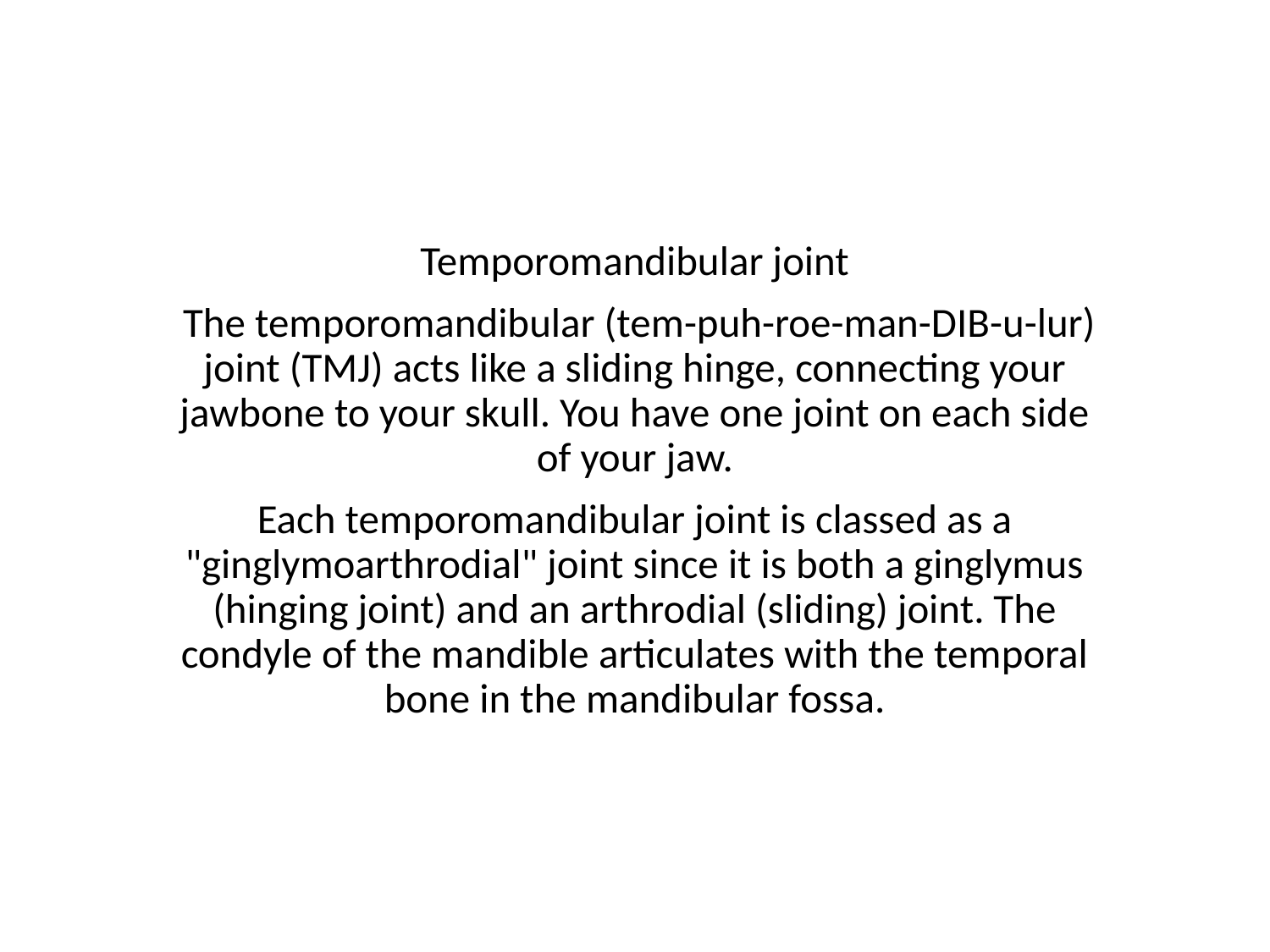

#
Temporomandibular joint
 The temporomandibular (tem-puh-roe-man-DIB-u-lur) joint (TMJ) acts like a sliding hinge, connecting your jawbone to your skull. You have one joint on each side of your jaw.
Each temporomandibular joint is classed as a "ginglymoarthrodial" joint since it is both a ginglymus (hinging joint) and an arthrodial (sliding) joint. The condyle of the mandible articulates with the temporal bone in the mandibular fossa.